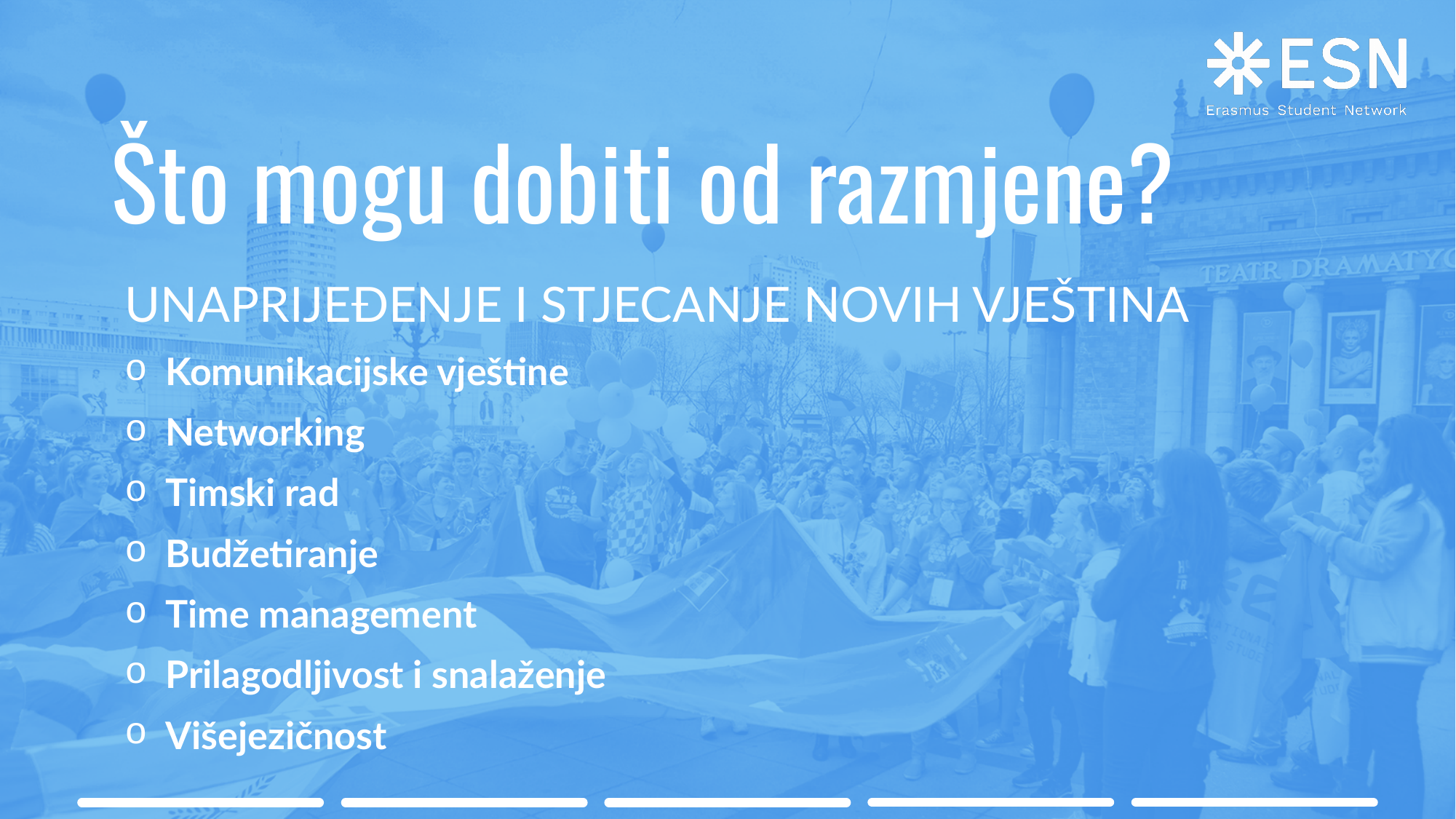

# Što mogu dobiti od razmjene?
UNAPRIJEĐENJE I STJECANJE NOVIH VJEŠTINA
Komunikacijske vještine
Networking
Timski rad
Budžetiranje
Time management
Prilagodljivost i snalaženje
Višejezičnost